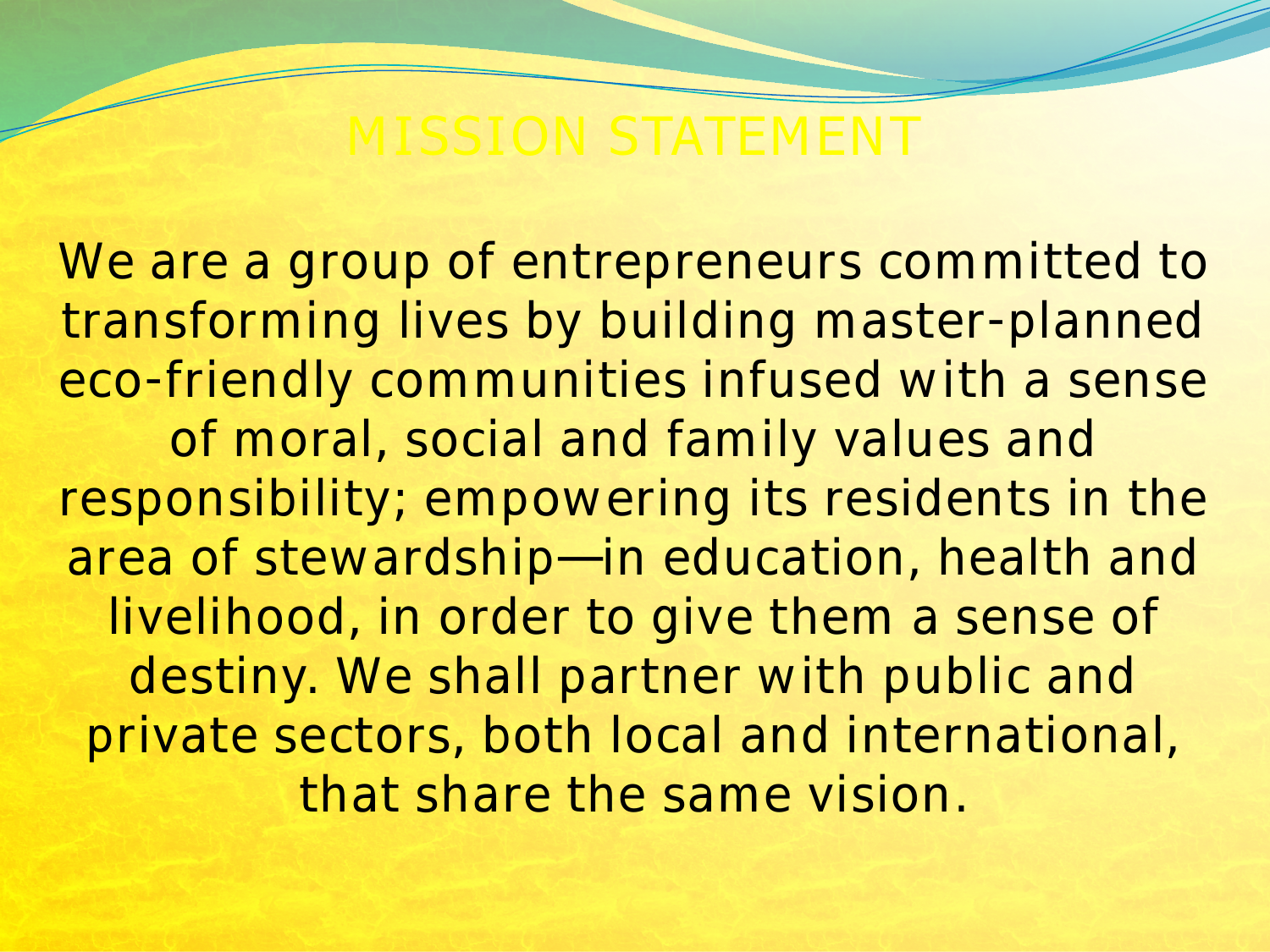

MISSION STATEMENT

We are a group of entrepreneurs committed to transforming lives by building master-planned eco-friendly communities infused with a sense of moral, social and family values and responsibility; empowering its residents in the area of stewardship—in education, health and livelihood, in order to give them a sense of destiny. We shall partner with public and private sectors, both local and international, that share the same vision.